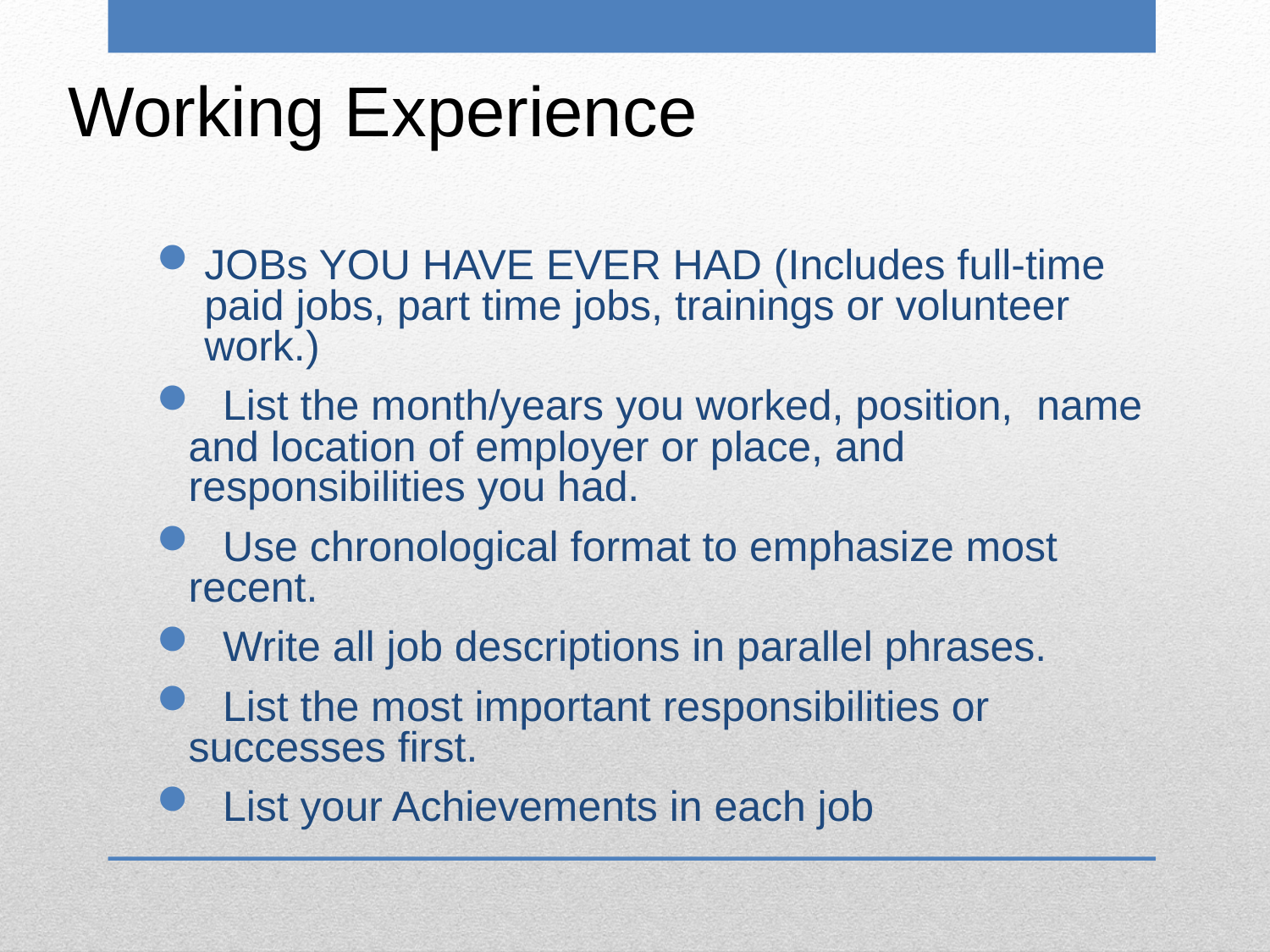

Working Experience

JOBs YOU HAVE EVER HAD (Includes full-time  paid jobs, part time jobs, trainings or volunteer work.)
  List the month/years you worked, position,  name and location of employer or place, and responsibilities you had.
  Use chronological format to emphasize most recent.
  Write all job descriptions in parallel phrases.
  List the most important responsibilities or  successes first.
  List your Achievements in each job